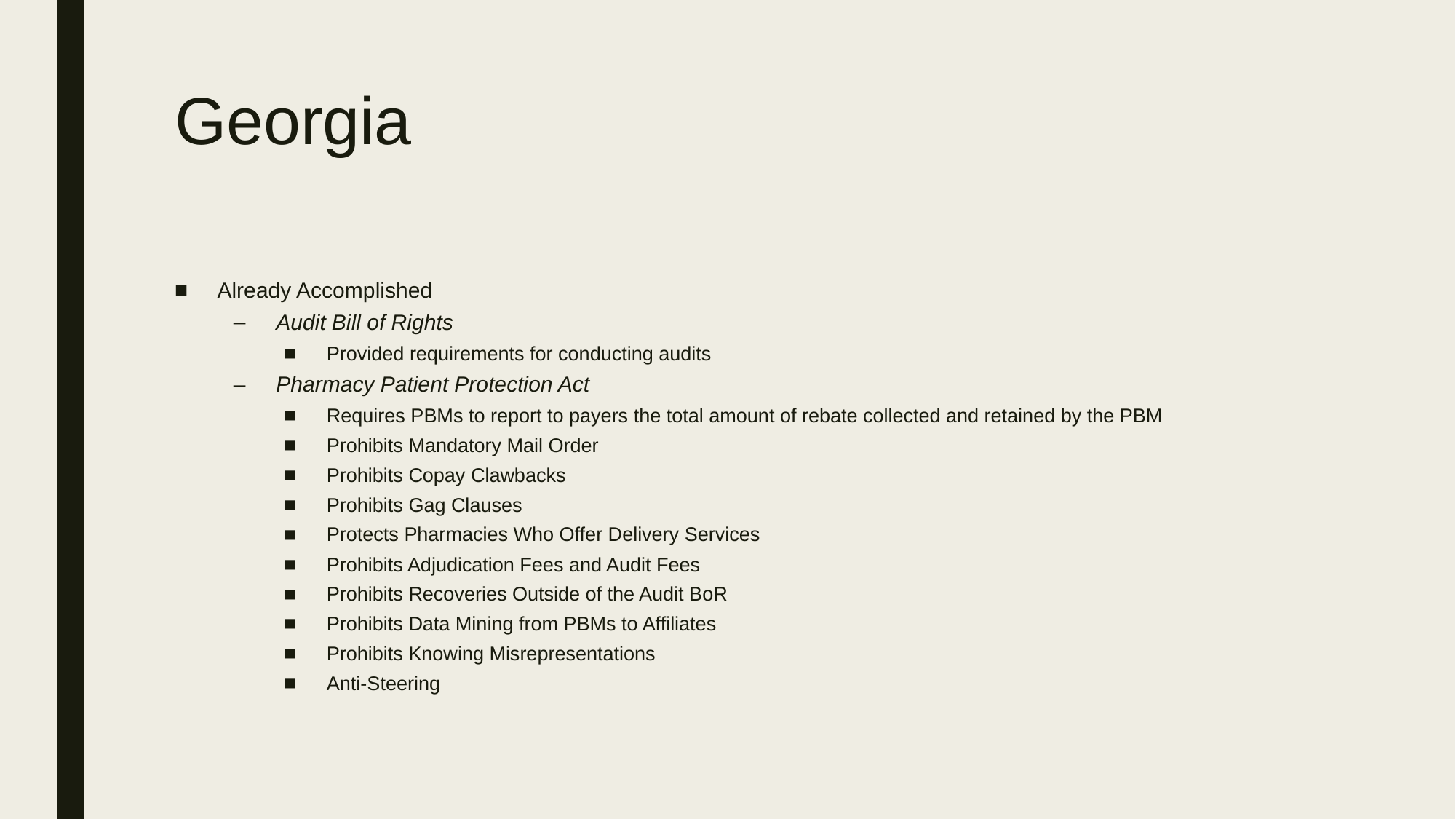

# Georgia
Already Accomplished
Audit Bill of Rights
Provided requirements for conducting audits
Pharmacy Patient Protection Act
Requires PBMs to report to payers the total amount of rebate collected and retained by the PBM
Prohibits Mandatory Mail Order
Prohibits Copay Clawbacks
Prohibits Gag Clauses
Protects Pharmacies Who Offer Delivery Services
Prohibits Adjudication Fees and Audit Fees
Prohibits Recoveries Outside of the Audit BoR
Prohibits Data Mining from PBMs to Affiliates
Prohibits Knowing Misrepresentations
Anti-Steering